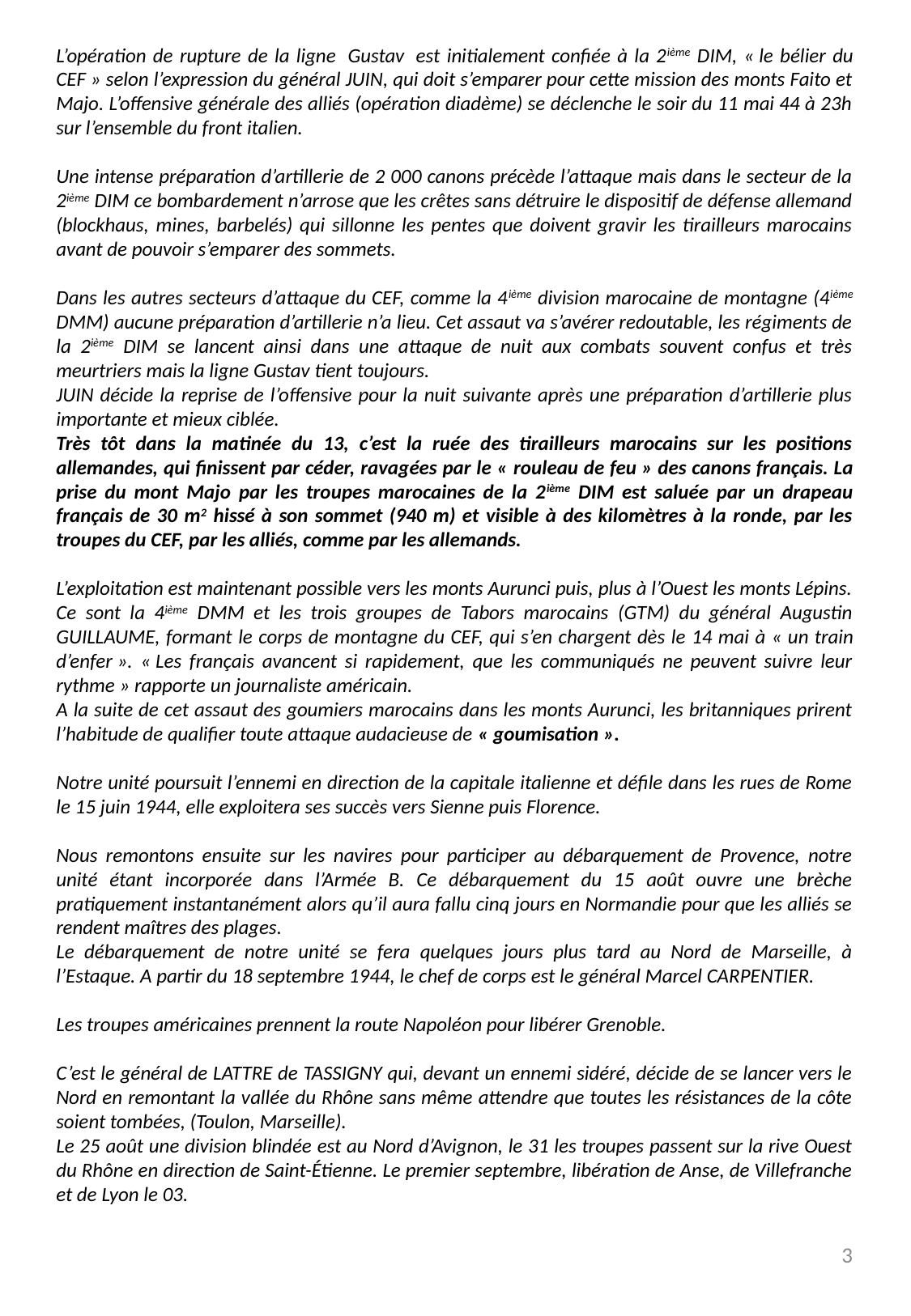

L’opération de rupture de la ligne  Gustav  est initialement confiée à la 2ième DIM, « le bélier du CEF » selon l’expression du général JUIN, qui doit s’emparer pour cette mission des monts Faito et Majo. L’offensive générale des alliés (opération diadème) se déclenche le soir du 11 mai 44 à 23h sur l’ensemble du front italien.

Une intense préparation d’artillerie de 2 000 canons précède l’attaque mais dans le secteur de la 2ième DIM ce bombardement n’arrose que les crêtes sans détruire le dispositif de défense allemand (blockhaus, mines, barbelés) qui sillonne les pentes que doivent gravir les tirailleurs marocains avant de pouvoir s’emparer des sommets.

Dans les autres secteurs d’attaque du CEF, comme la 4ième division marocaine de montagne (4ième DMM) aucune préparation d’artillerie n’a lieu. Cet assaut va s’avérer redoutable, les régiments de la 2ième DIM se lancent ainsi dans une attaque de nuit aux combats souvent confus et très meurtriers mais la ligne Gustav tient toujours.
JUIN décide la reprise de l’offensive pour la nuit suivante après une préparation d’artillerie plus importante et mieux ciblée.
Très tôt dans la matinée du 13, c’est la ruée des tirailleurs marocains sur les positions allemandes, qui finissent par céder, ravagées par le « rouleau de feu » des canons français. La prise du mont Majo par les troupes marocaines de la 2ième DIM est saluée par un drapeau français de 30 m2 hissé à son sommet (940 m) et visible à des kilomètres à la ronde, par les troupes du CEF, par les alliés, comme par les allemands.

L’exploitation est maintenant possible vers les monts Aurunci puis, plus à l’Ouest les monts Lépins. Ce sont la 4ième DMM et les trois groupes de Tabors marocains (GTM) du général Augustin GUILLAUME, formant le corps de montagne du CEF, qui s’en chargent dès le 14 mai à « un train d’enfer ». « Les français avancent si rapidement, que les communiqués ne peuvent suivre leur rythme » rapporte un journaliste américain.
A la suite de cet assaut des goumiers marocains dans les monts Aurunci, les britanniques prirent l’habitude de qualifier toute attaque audacieuse de « goumisation ».

Notre unité poursuit l’ennemi en direction de la capitale italienne et défile dans les rues de Rome le 15 juin 1944, elle exploitera ses succès vers Sienne puis Florence.

Nous remontons ensuite sur les navires pour participer au débarquement de Provence, notre unité étant incorporée dans l’Armée B. Ce débarquement du 15 août ouvre une brèche pratiquement instantanément alors qu’il aura fallu cinq jours en Normandie pour que les alliés se rendent maîtres des plages.
Le débarquement de notre unité se fera quelques jours plus tard au Nord de Marseille, à l’Estaque. A partir du 18 septembre 1944, le chef de corps est le général Marcel CARPENTIER.

Les troupes américaines prennent la route Napoléon pour libérer Grenoble.

C’est le général de LATTRE de TASSIGNY qui, devant un ennemi sidéré, décide de se lancer vers le Nord en remontant la vallée du Rhône sans même attendre que toutes les résistances de la côte soient tombées, (Toulon, Marseille).
Le 25 août une division blindée est au Nord d’Avignon, le 31 les troupes passent sur la rive Ouest du Rhône en direction de Saint-Étienne. Le premier septembre, libération de Anse, de Villefranche et de Lyon le 03.

3